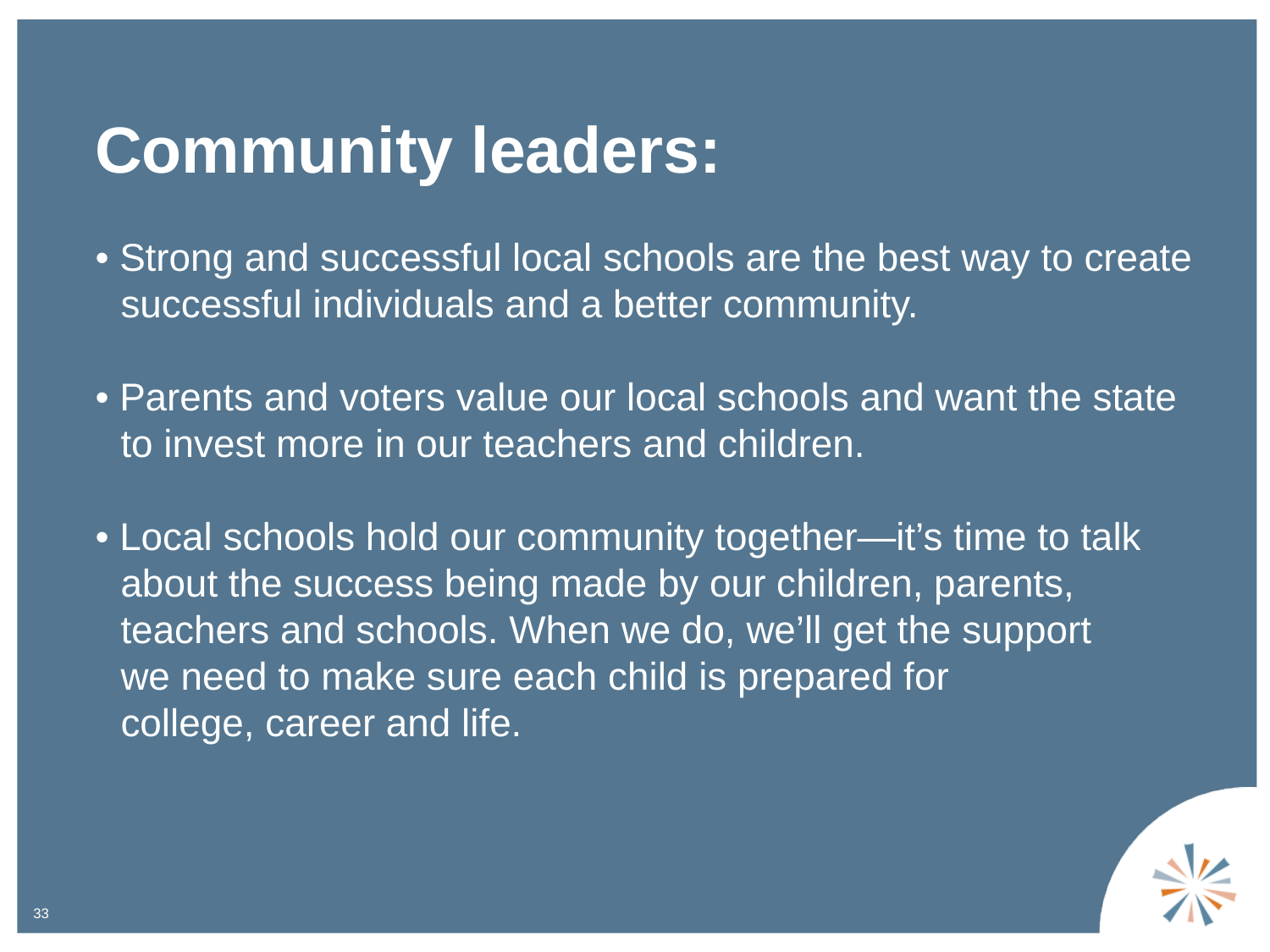

Community leaders:

• Strong and successful local schools are the best way to create successful individuals and a better community.

• Parents and voters value our local schools and want the state to invest more in our teachers and children.

• Local schools hold our community together—it’s time to talk about the success being made by our children, parents, teachers and schools. When we do, we’ll get the support
we need to make sure each child is prepared for
college, career and life.